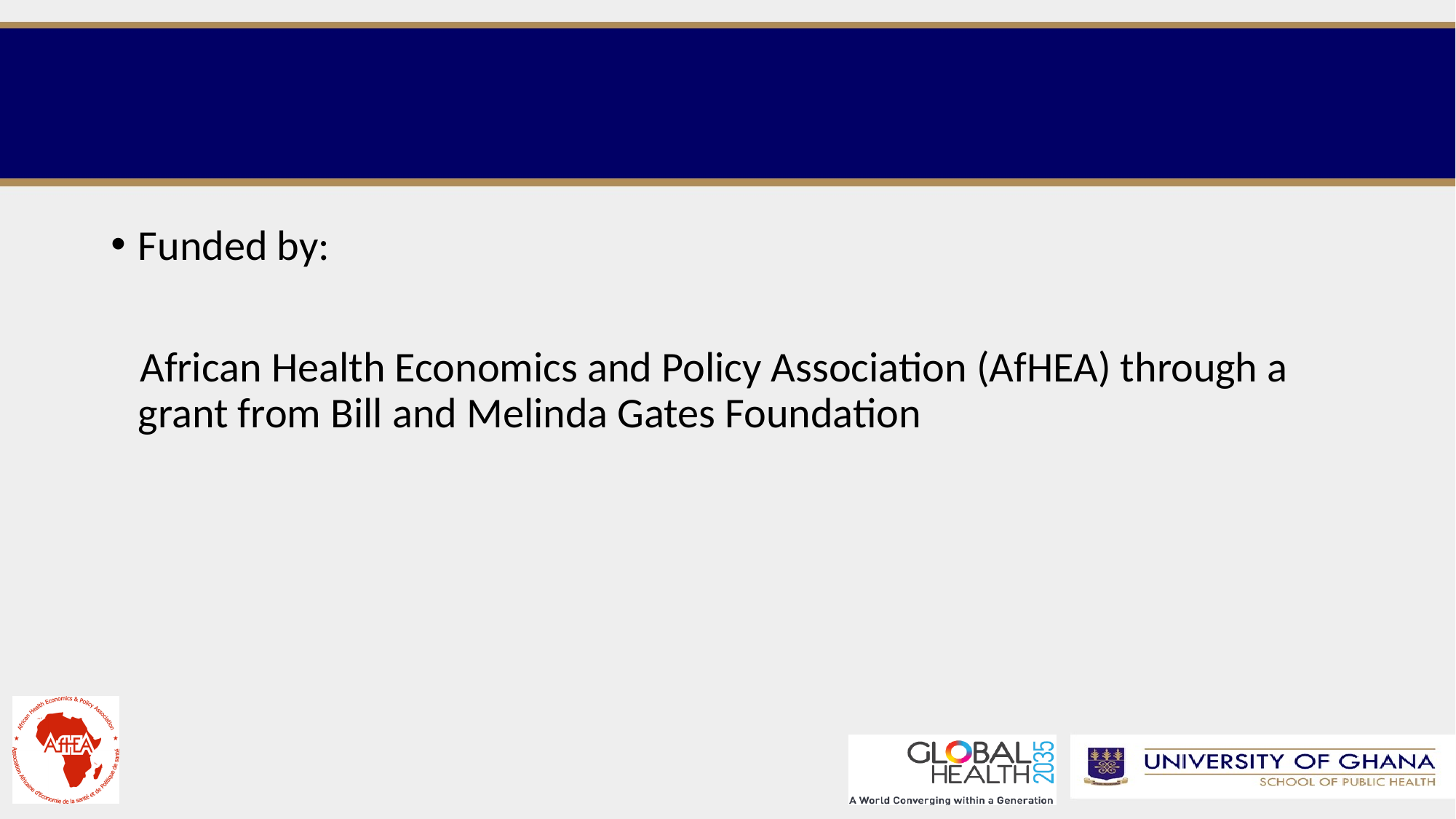

Funded by:

   African Health Economics and Policy Association (AfHEA) through a grant from Bill and Melinda Gates Foundation